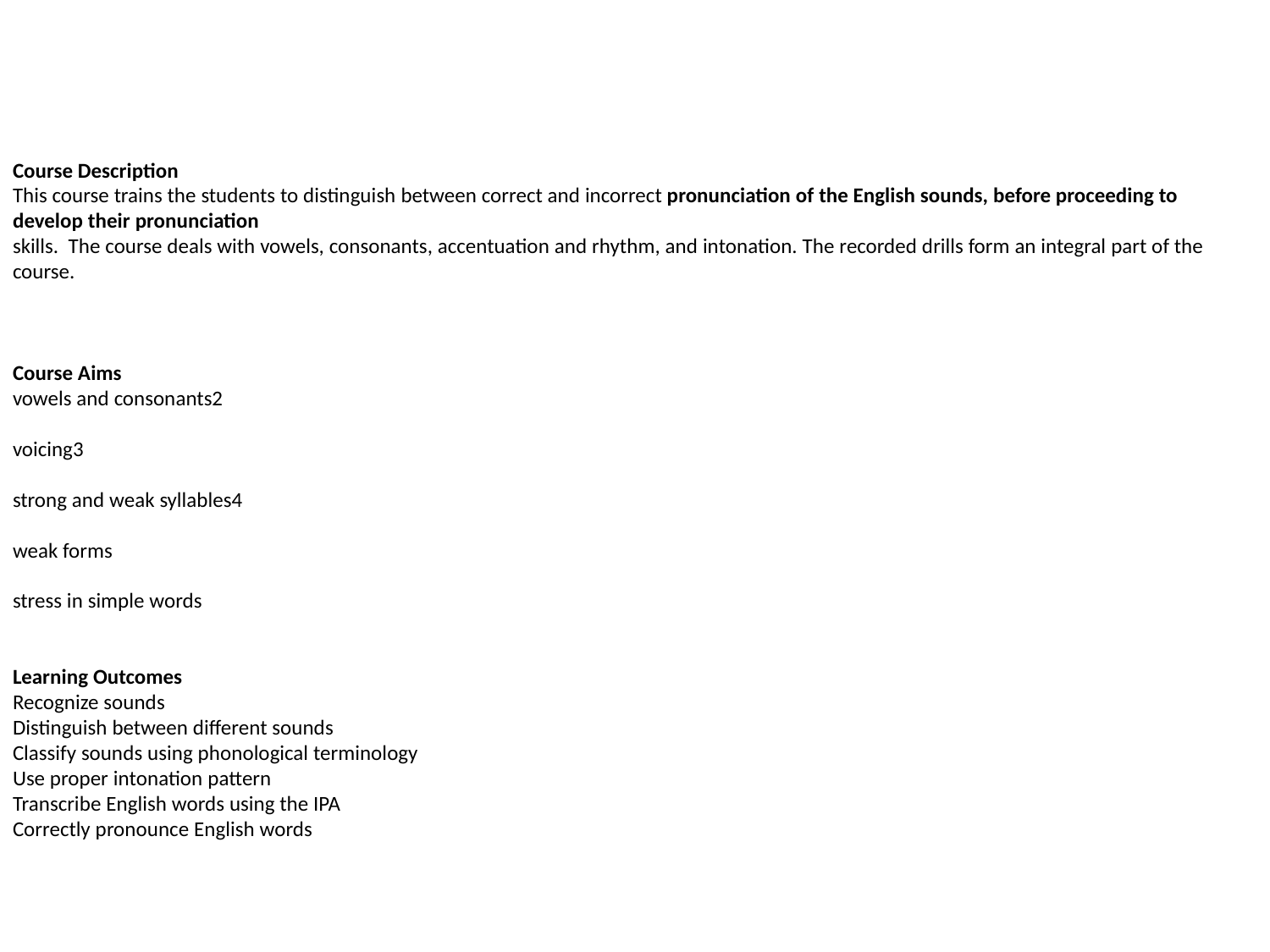

Course Description
This course trains the students to distinguish between correct and incorrect pronunciation of the English sounds, before proceeding to develop their pronunciation
skills.  The course deals with vowels, consonants, accentuation and rhythm, and intonation. The recorded drills form an integral part of the course.

Course Aims
vowels and consonants2
voicing3
strong and weak syllables4
weak forms
stress in simple words

Learning Outcomes
Recognize sounds
Distinguish between different sounds
Classify sounds using phonological terminology
Use proper intonation pattern
Transcribe English words using the IPA
Correctly pronounce English words